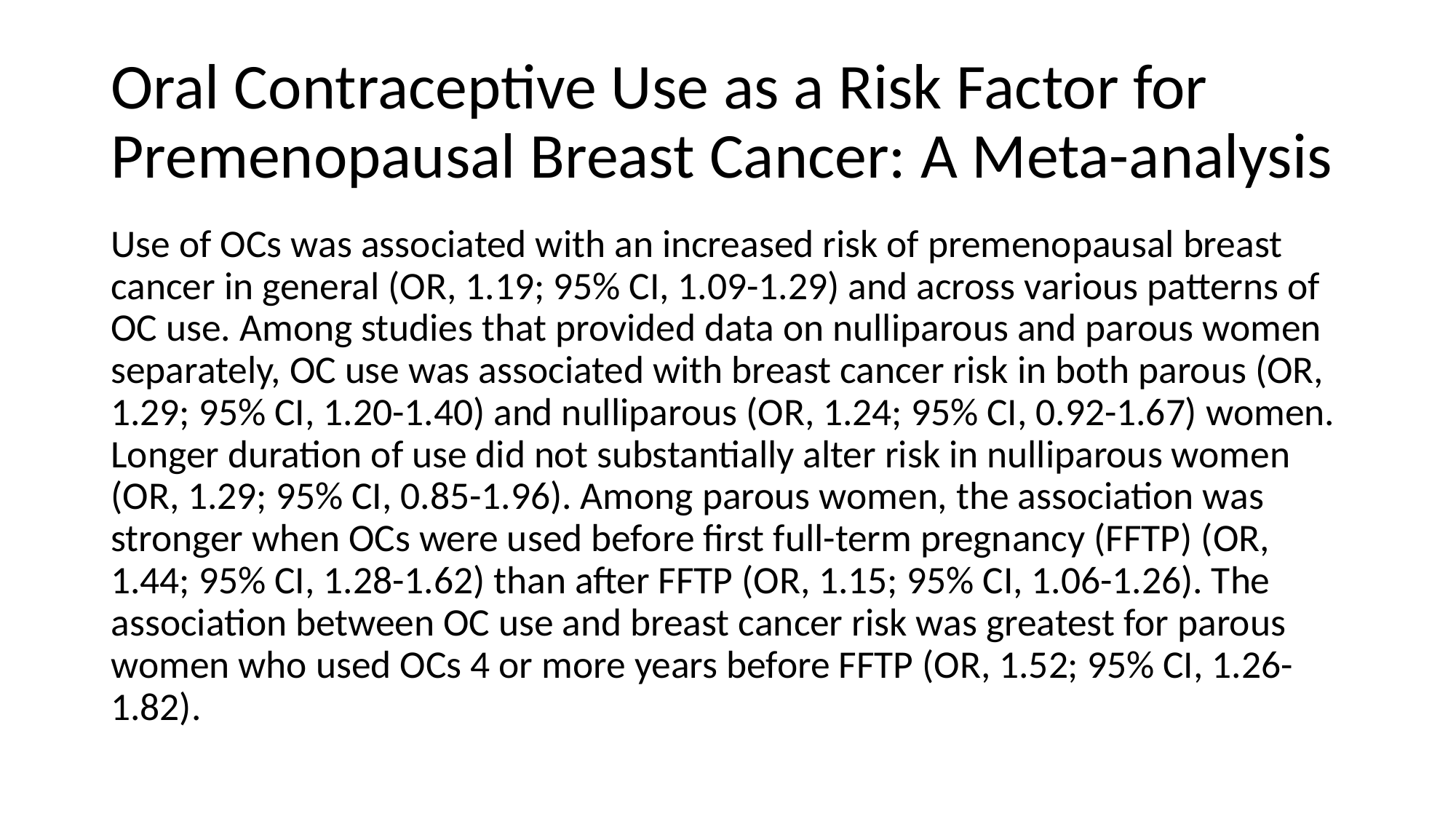

# Oral Contraceptive Use as a Risk Factor for Premenopausal Breast Cancer: A Meta-analysis
Use of OCs was associated with an increased risk of premenopausal breast cancer in general (OR, 1.19; 95% CI, 1.09-1.29) and across various patterns of OC use. Among studies that provided data on nulliparous and parous women separately, OC use was associated with breast cancer risk in both parous (OR, 1.29; 95% CI, 1.20-1.40) and nulliparous (OR, 1.24; 95% CI, 0.92-1.67) women. Longer duration of use did not substantially alter risk in nulliparous women (OR, 1.29; 95% CI, 0.85-1.96). Among parous women, the association was stronger when OCs were used before first full-term pregnancy (FFTP) (OR, 1.44; 95% CI, 1.28-1.62) than after FFTP (OR, 1.15; 95% CI, 1.06-1.26). The association between OC use and breast cancer risk was greatest for parous women who used OCs 4 or more years before FFTP (OR, 1.52; 95% CI, 1.26-1.82).